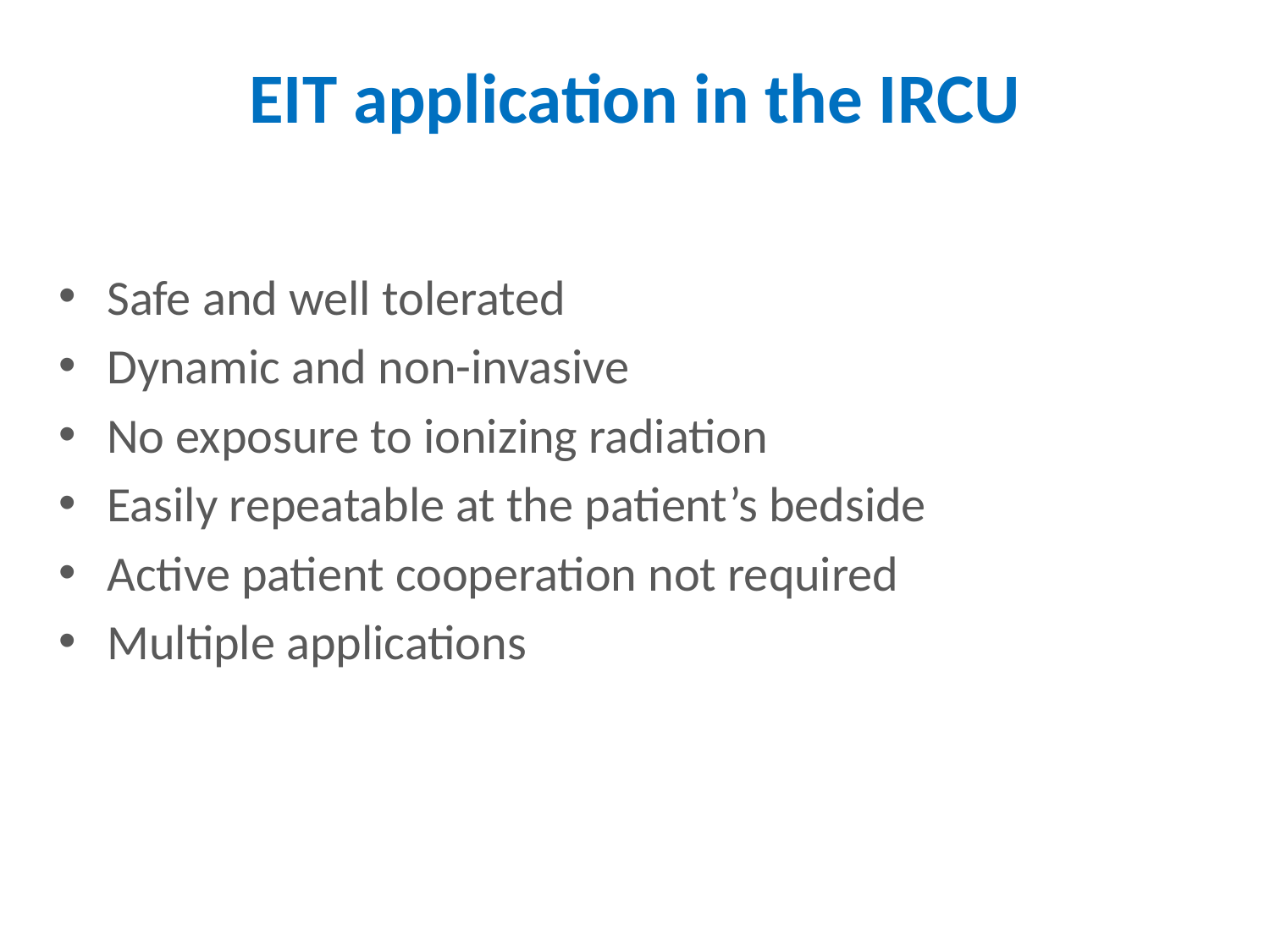

EIT application in the IRCU
Safe and well tolerated
Dynamic and non-invasive
No exposure to ionizing radiation
Easily repeatable at the patient’s bedside
Active patient cooperation not required
Multiple applications